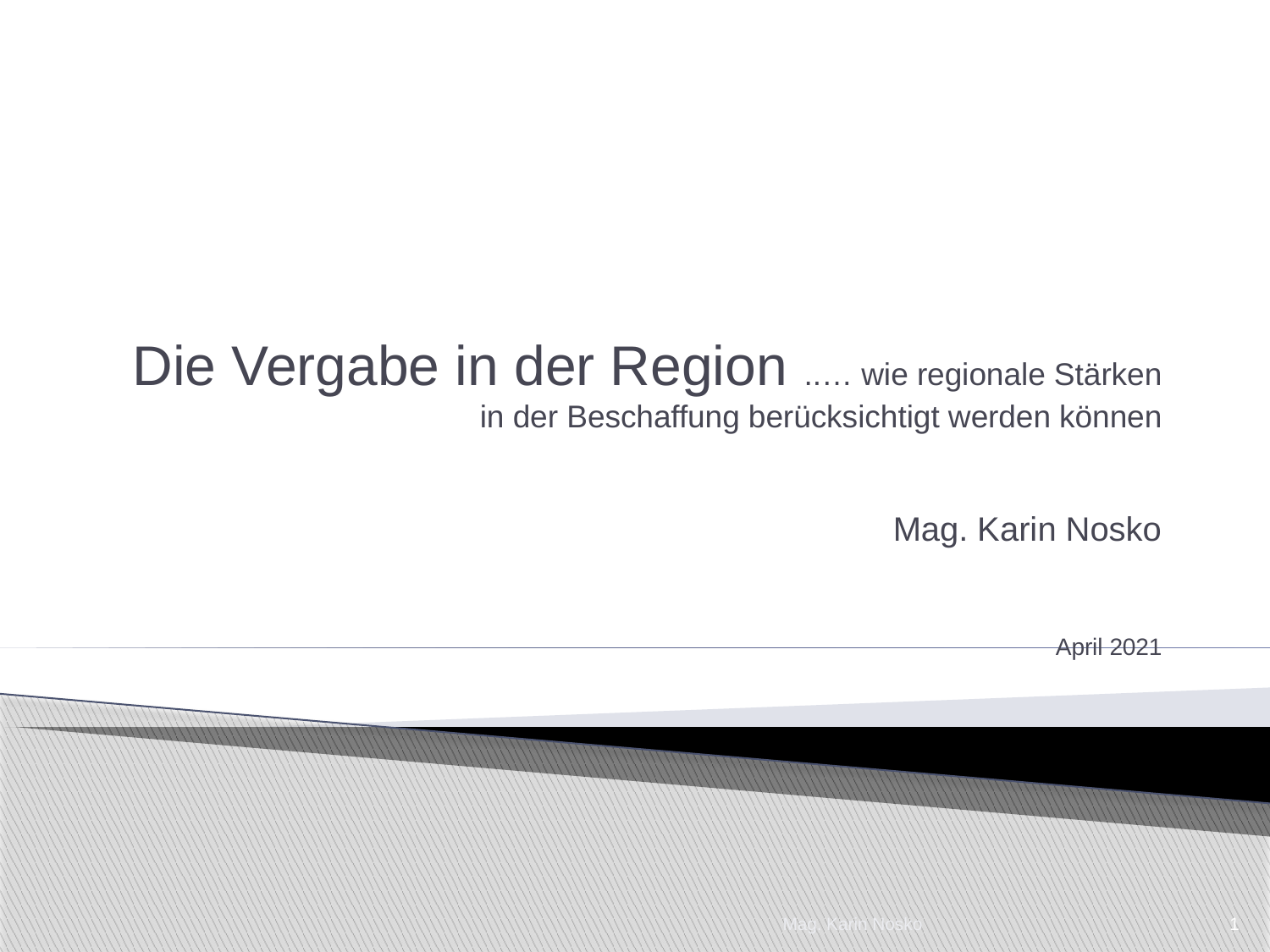

# Die Vergabe in der Region ..… wie regionale Stärken in der Beschaffung berücksichtigt werden können
Mag. Karin Nosko

April 2021
Mag. Karin Nosko
1